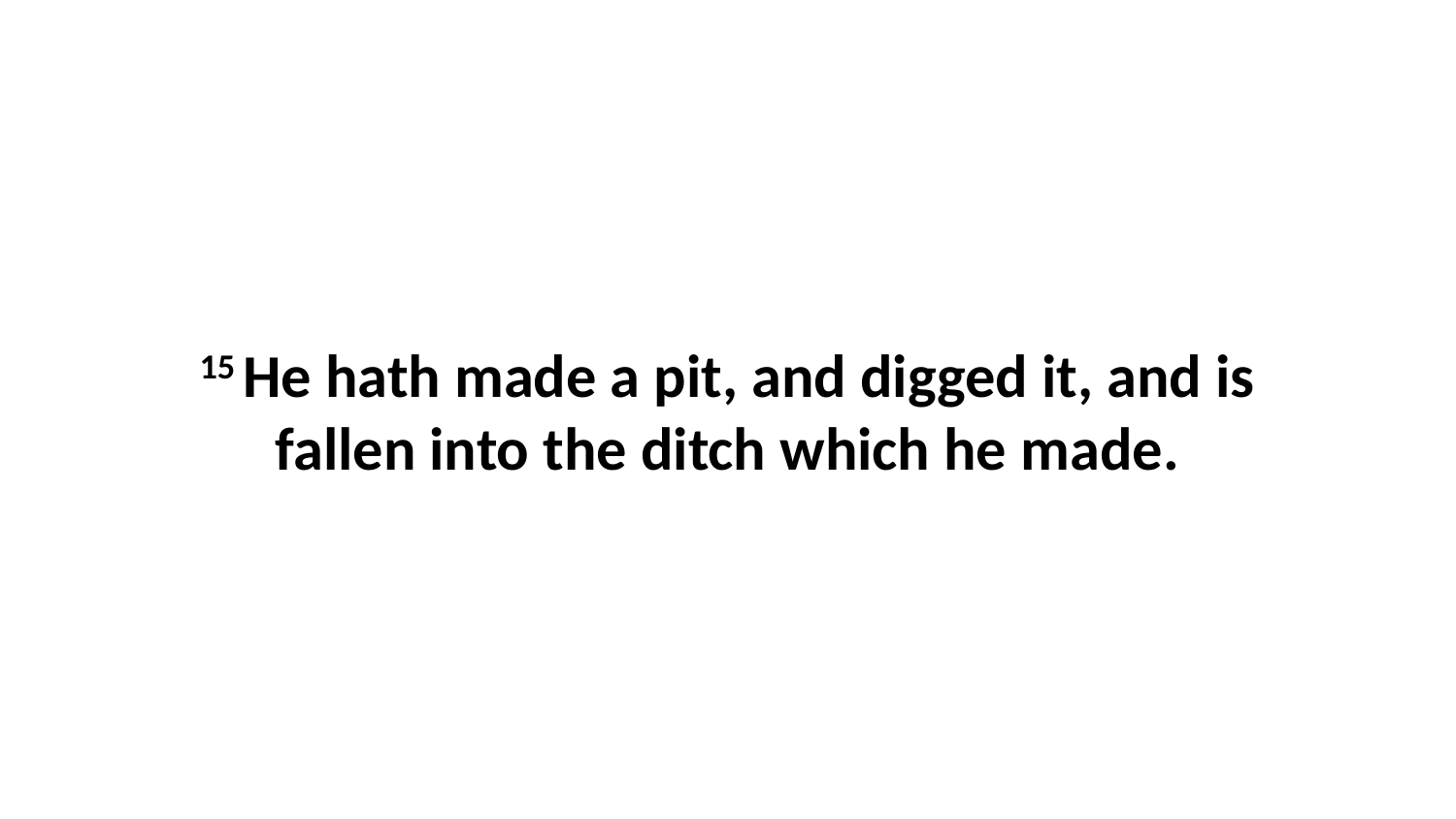

15 He hath made a pit, and digged it, and is fallen into the ditch which he made.